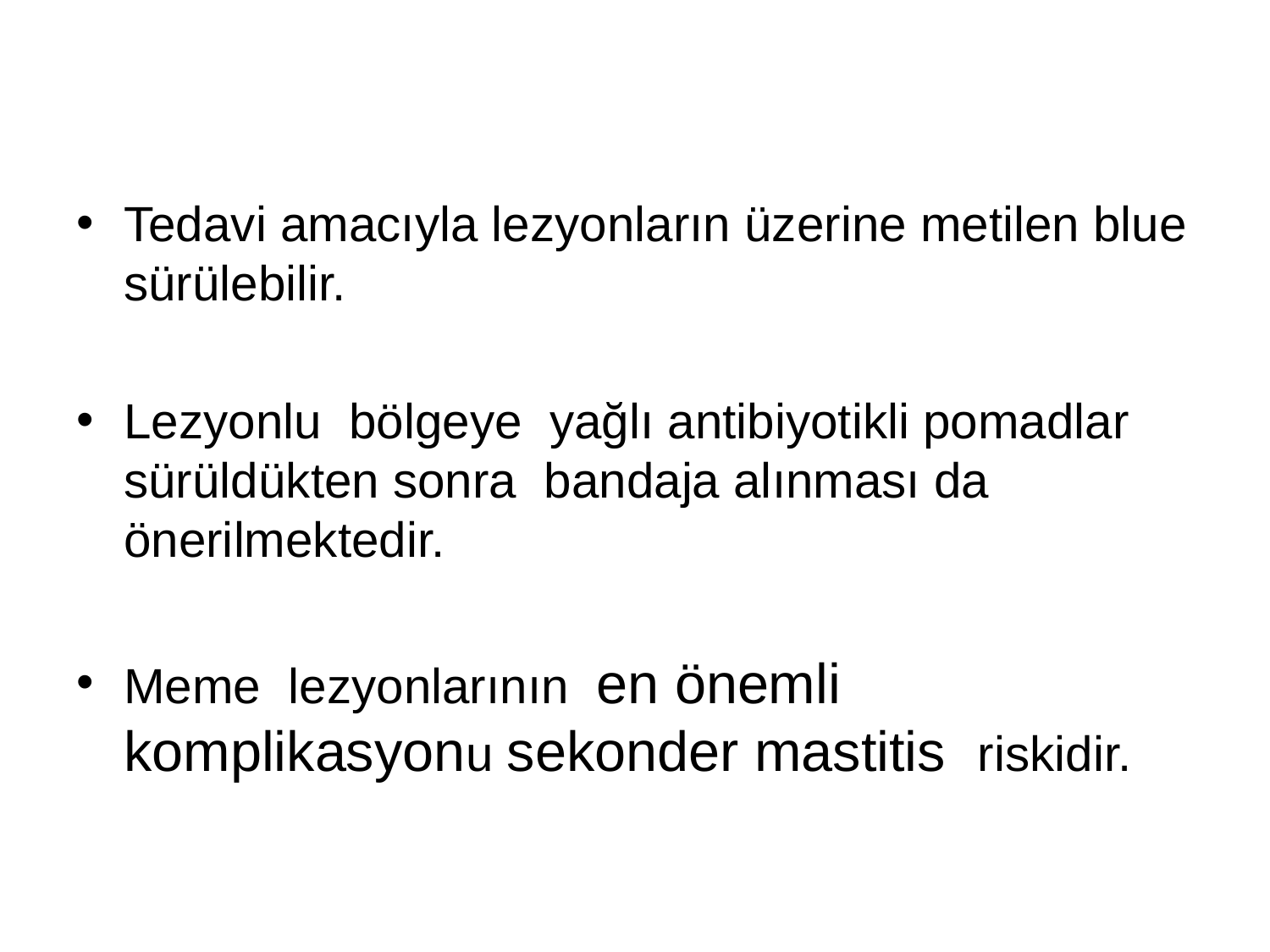

Tedavi amacıyla lezyonların üzerine metilen blue sürülebilir.

Lezyonlu  bölgeye  yağlı antibiyotikli pomadlar sürüldükten sonra  bandaja alınması da  önerilmektedir.

Meme  lezyonlarının  en önemli  komplikasyonu sekonder mastitis  riskidir.